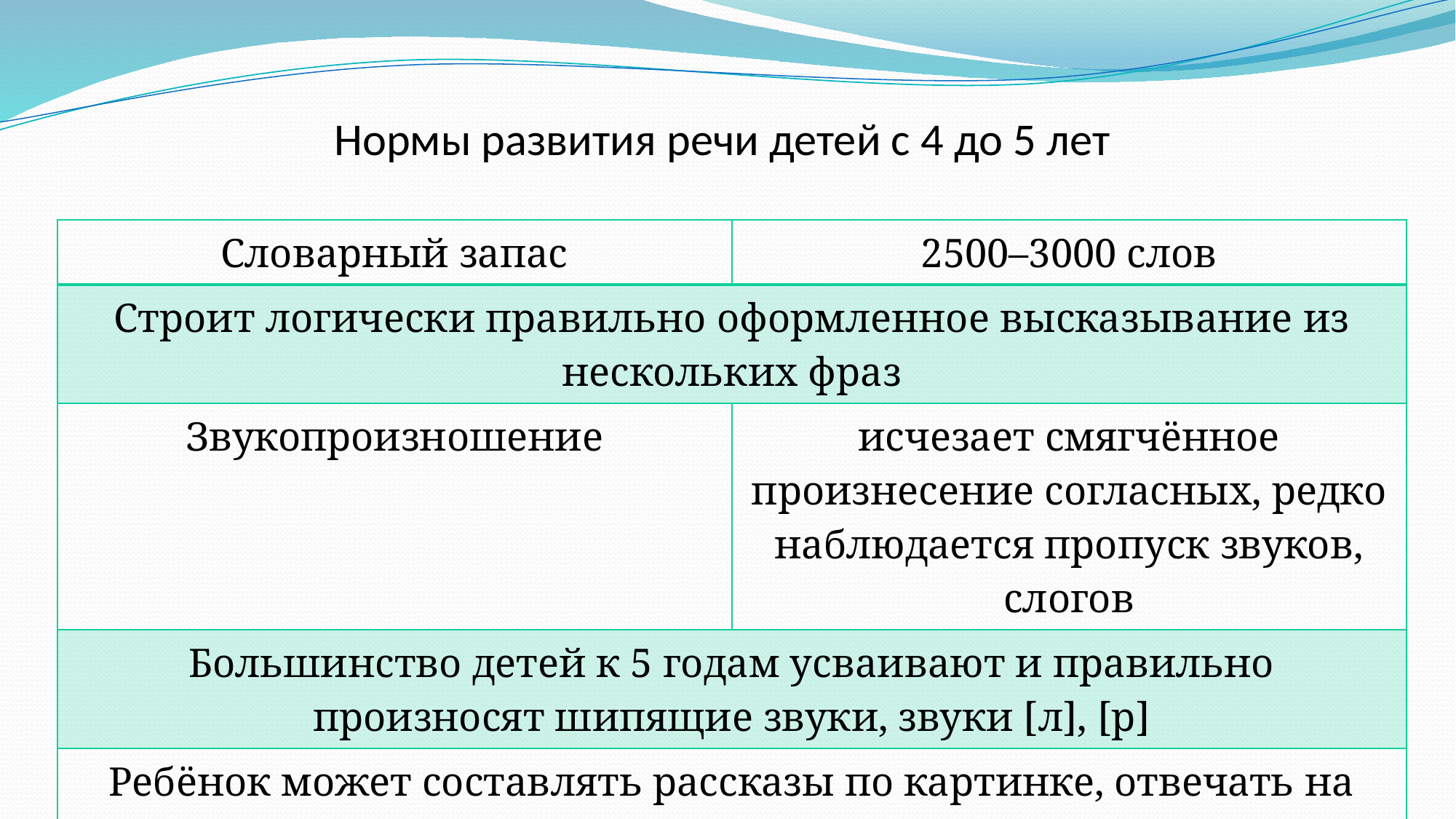

Нормы развития речи детей с 4 до 5 лет
| Словарный запас | 2500–3000 слов |
| --- | --- |
| Строит логически правильно оформленное высказывание из нескольких фраз |  |
| Звукопроизношение | исчезает смягчённое произнесение согласных, редко наблюдается пропуск звуков, слогов |
| Большинство детей к 5 годам усваивают и правильно произносят шипящие звуки, звуки [л], [р] | Большинство детей к 5 годам усваивают и правильно произносят шипящие звуки, звуки [л], [р] |
| Ребёнок может составлять рассказы по картинке, отвечать на вопросы о содержании сказки или рассказа |  |